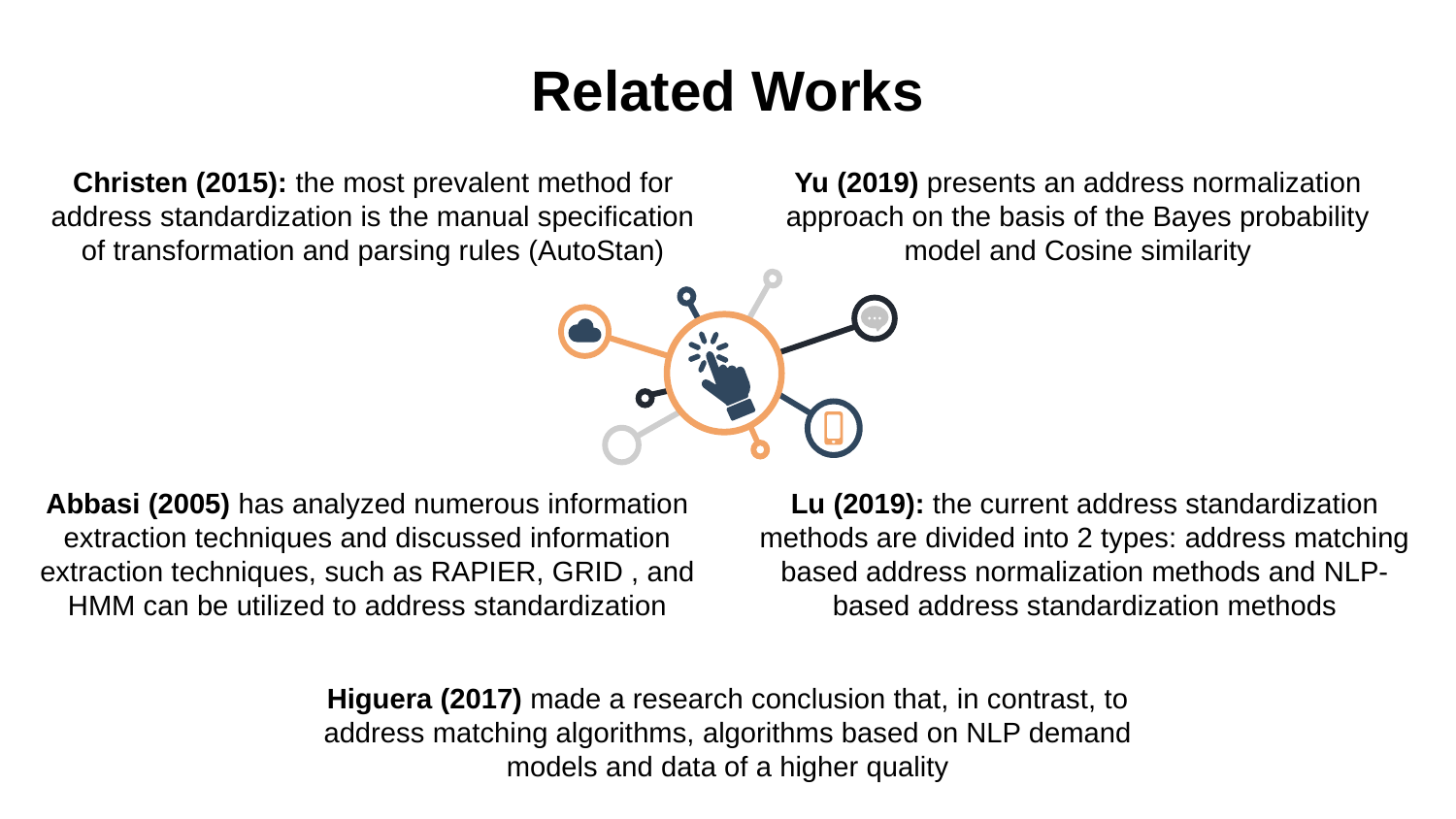

Related Works
Christen (2015): the most prevalent method for address standardization is the manual specification of transformation and parsing rules (AutoStan)
Yu (2019) presents an address normalization approach on the basis of the Bayes probability model and Cosine similarity

Lu (2019): the current address standardization methods are divided into 2 types: address matching based address normalization methods and NLP-based address standardization methods
Abbasi (2005) has analyzed numerous information extraction techniques and discussed information extraction techniques, such as RAPIER, GRID , and HMM can be utilized to address standardization
Higuera (2017) made a research conclusion that, in contrast, to address matching algorithms, algorithms based on NLP demand models and data of a higher quality